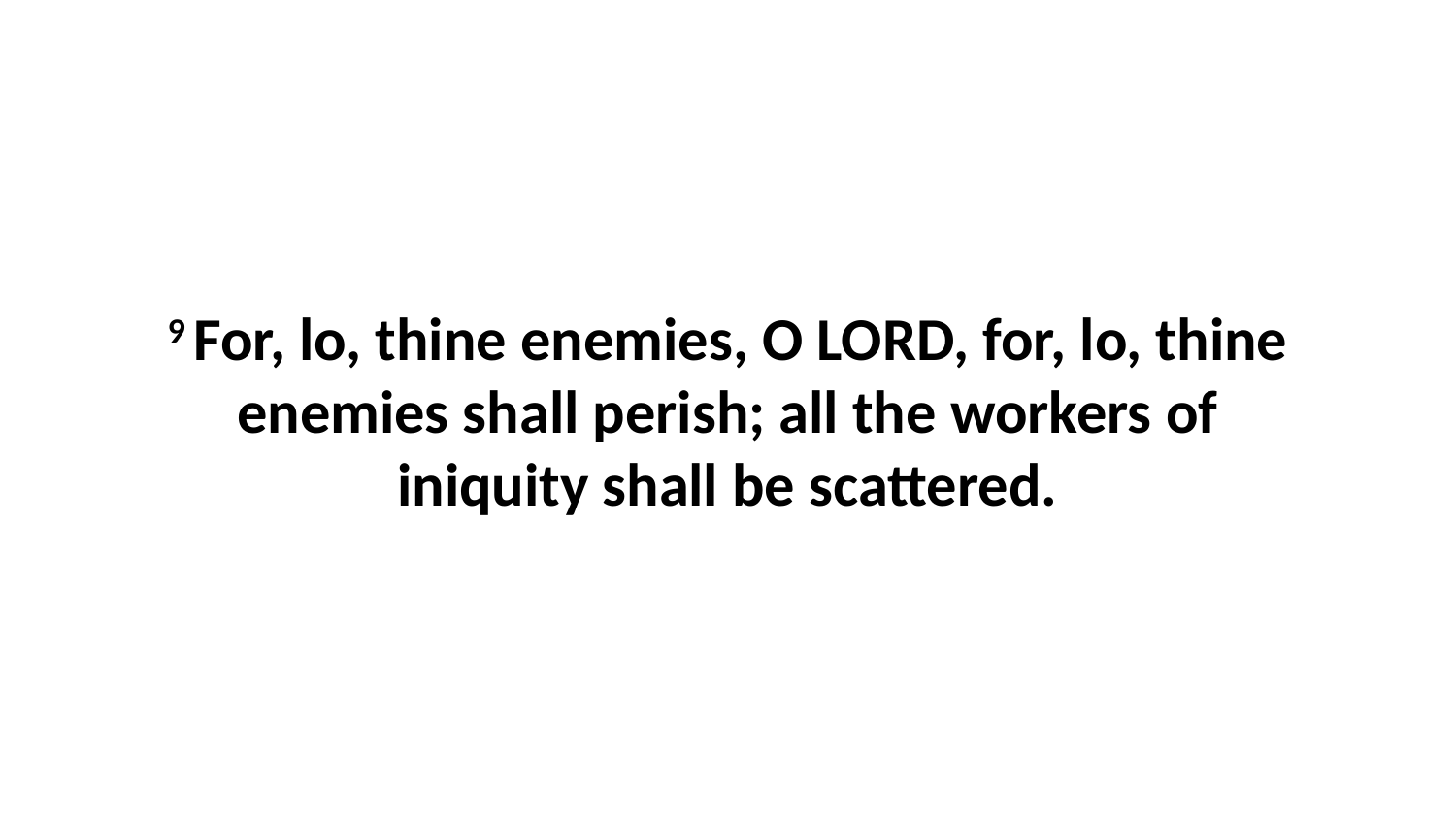

9 For, lo, thine enemies, O LORD, for, lo, thine enemies shall perish; all the workers of iniquity shall be scattered.